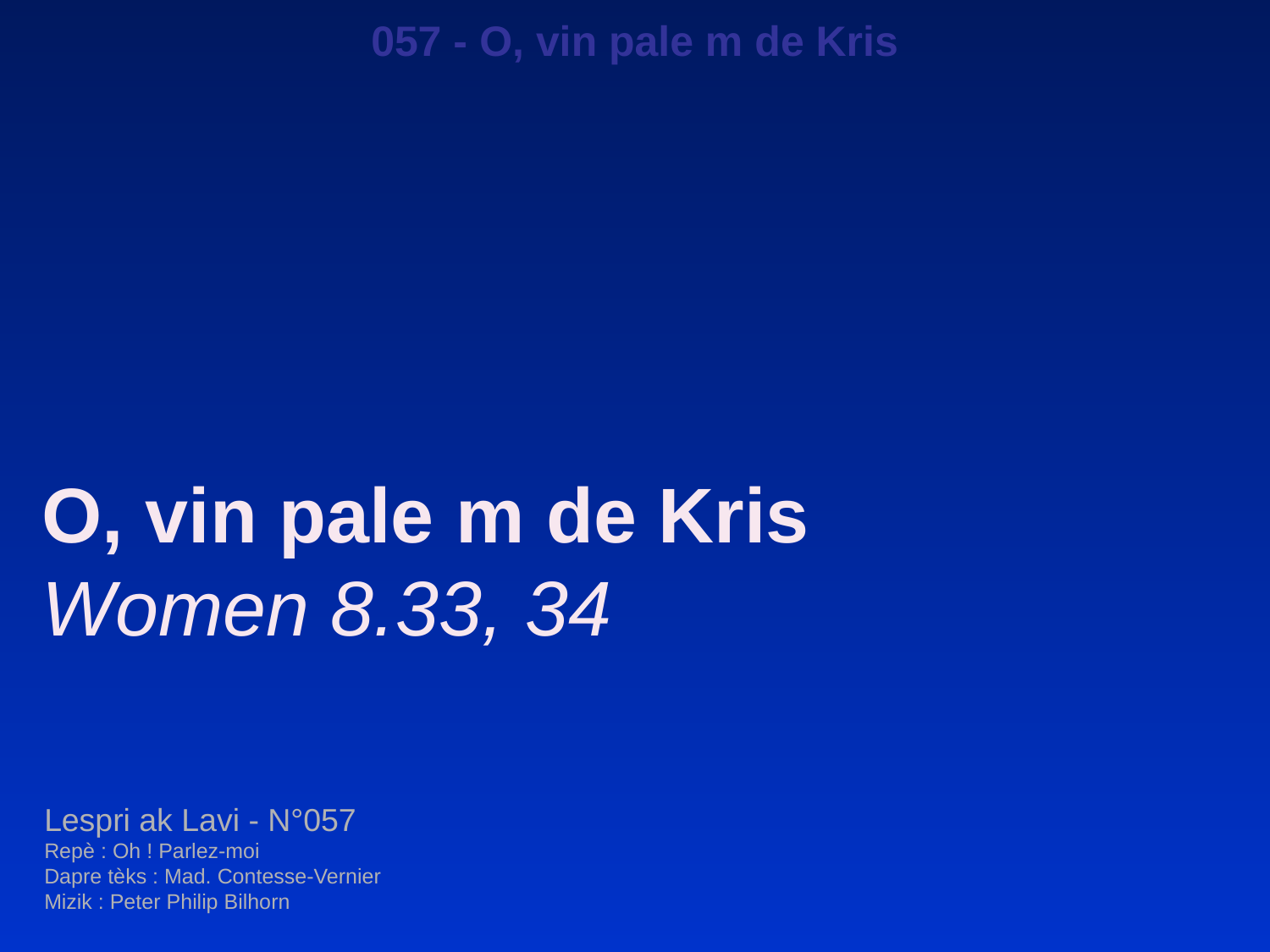

057 - O, vin pale m de Kris
O, vin pale m de Kris
Women 8.33, 34
Lespri ak Lavi - N°057
Repè : Oh ! Parlez-moi
Dapre tèks : Mad. Contesse-Vernier
Mizik : Peter Philip Bilhorn